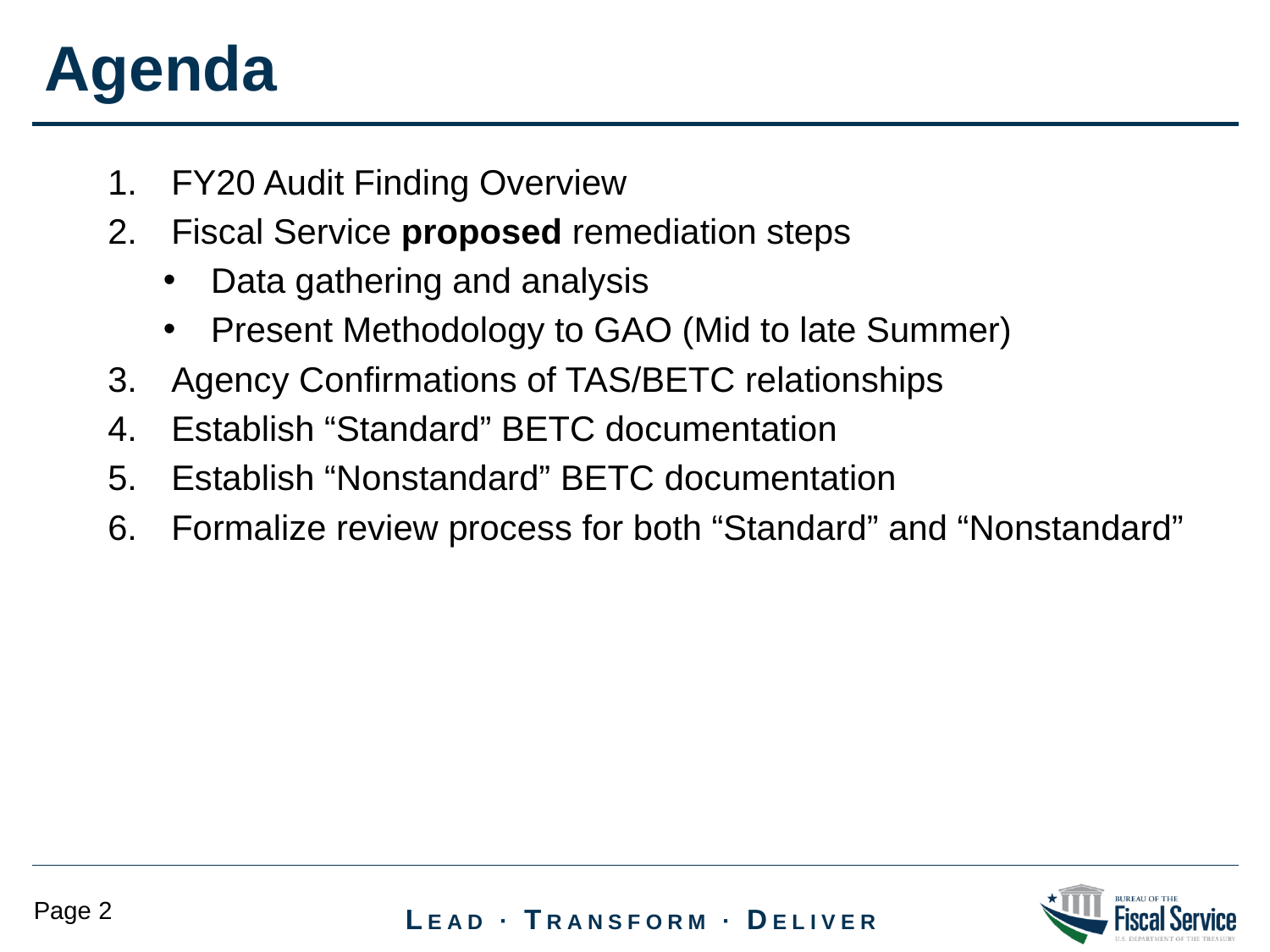

Agenda

FY20 Audit Finding Overview
Fiscal Service proposed remediation steps
Data gathering and analysis
Present Methodology to GAO (Mid to late Summer)
Agency Confirmations of TAS/BETC relationships
Establish “Standard” BETC documentation
Establish “Nonstandard” BETC documentation
Formalize review process for both “Standard” and “Nonstandard”